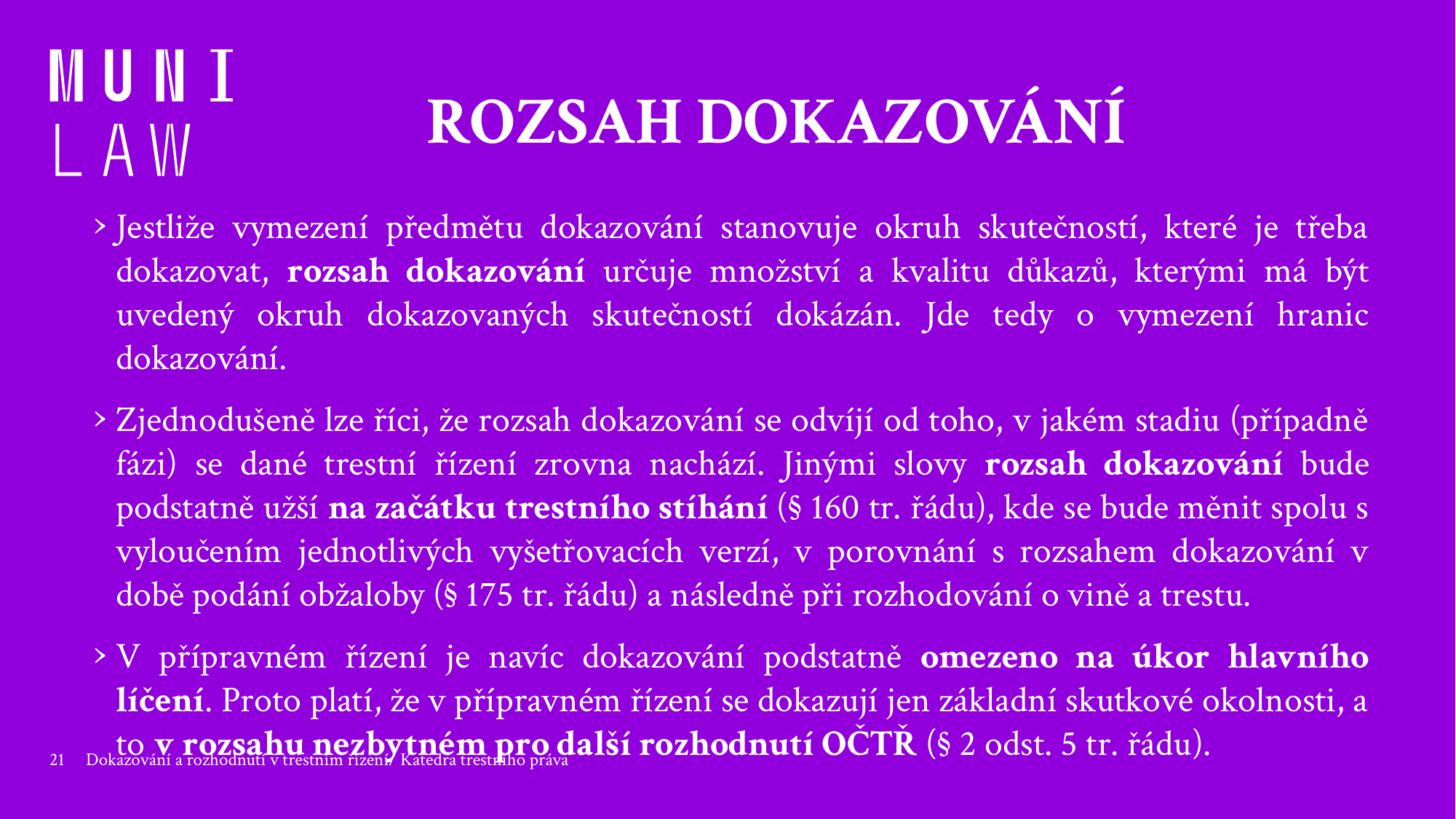

# Rozsah dokazování
Jestliže vymezení předmětu dokazování stanovuje okruh skutečností, které je třeba dokazovat, rozsah dokazování určuje množství a kvalitu důkazů, kterými má být uvedený okruh dokazovaných skutečností dokázán. Jde tedy o vymezení hranic dokazování.
Zjednodušeně lze říci, že rozsah dokazování se odvíjí od toho, v jakém stadiu (případně fázi) se dané trestní řízení zrovna nachází. Jinými slovy rozsah dokazování bude podstatně užší na začátku trestního stíhání (§ 160 tr. řádu), kde se bude měnit spolu s vyloučením jednotlivých vyšetřovacích verzí, v porovnání s rozsahem dokazování v době podání obžaloby (§ 175 tr. řádu) a následně při rozhodování o vině a trestu.
V přípravném řízení je navíc dokazování podstatně omezeno na úkor hlavního líčení. Proto platí, že v přípravném řízení se dokazují jen základní skutkové okolnosti, a to v rozsahu nezbytném pro další rozhodnutí OČTŘ (§ 2 odst. 5 tr. řádu).
21
Dokazování a rozhodnutí v trestním řízení/ Katedra trestního práva